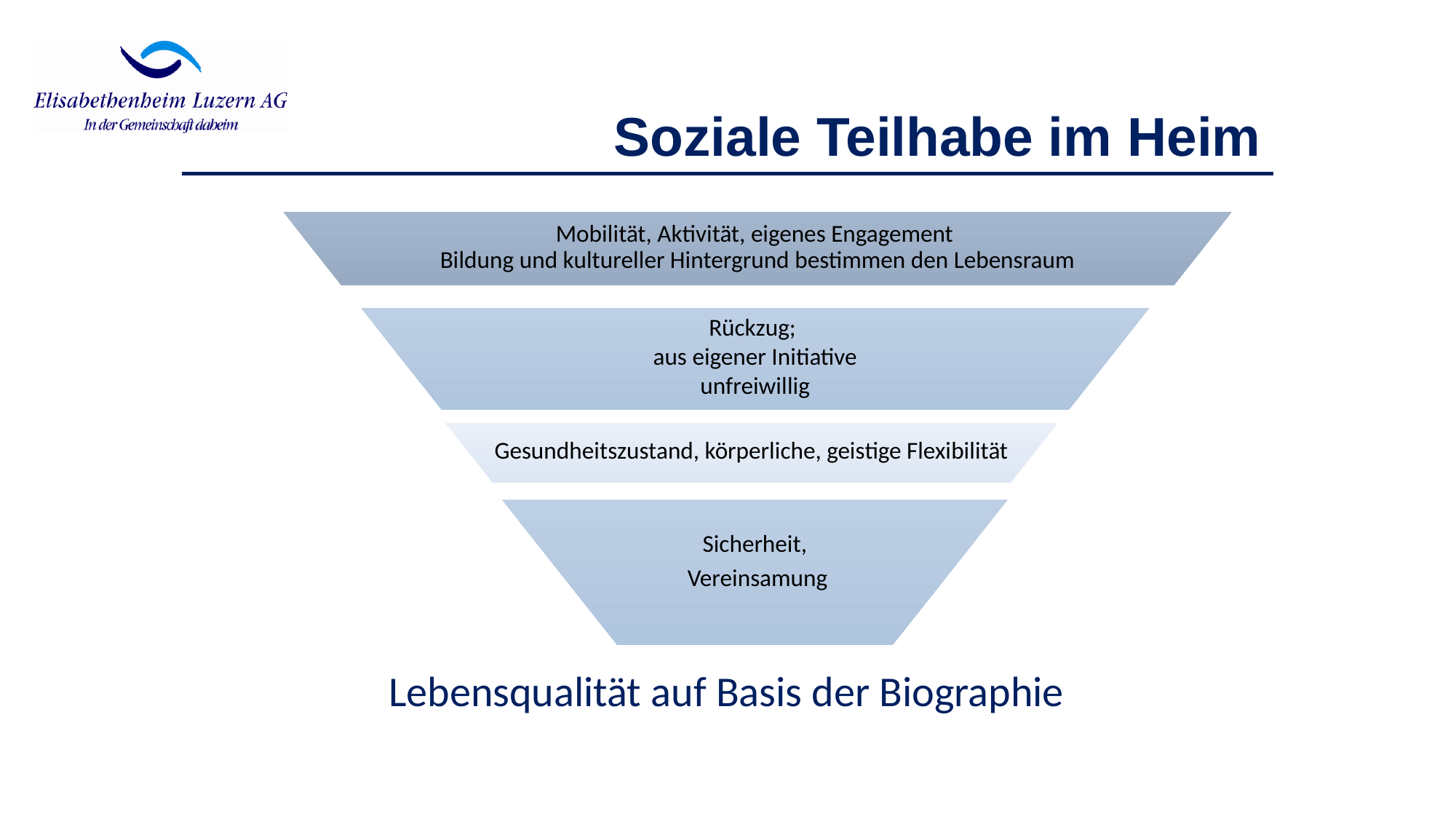

# Soziale Teilhabe im Heim
Mobilität, Aktivität, eigenes Engagement
Bildung und kultureller Hintergrund bestimmen den Lebensraum
Rückzug;
aus eigener Initiative
unfreiwillig
Gesundheitszustand, körperliche, geistige Flexibilität
Sicherheit,
 Vereinsamung
Lebensqualität auf Basis der Biographie